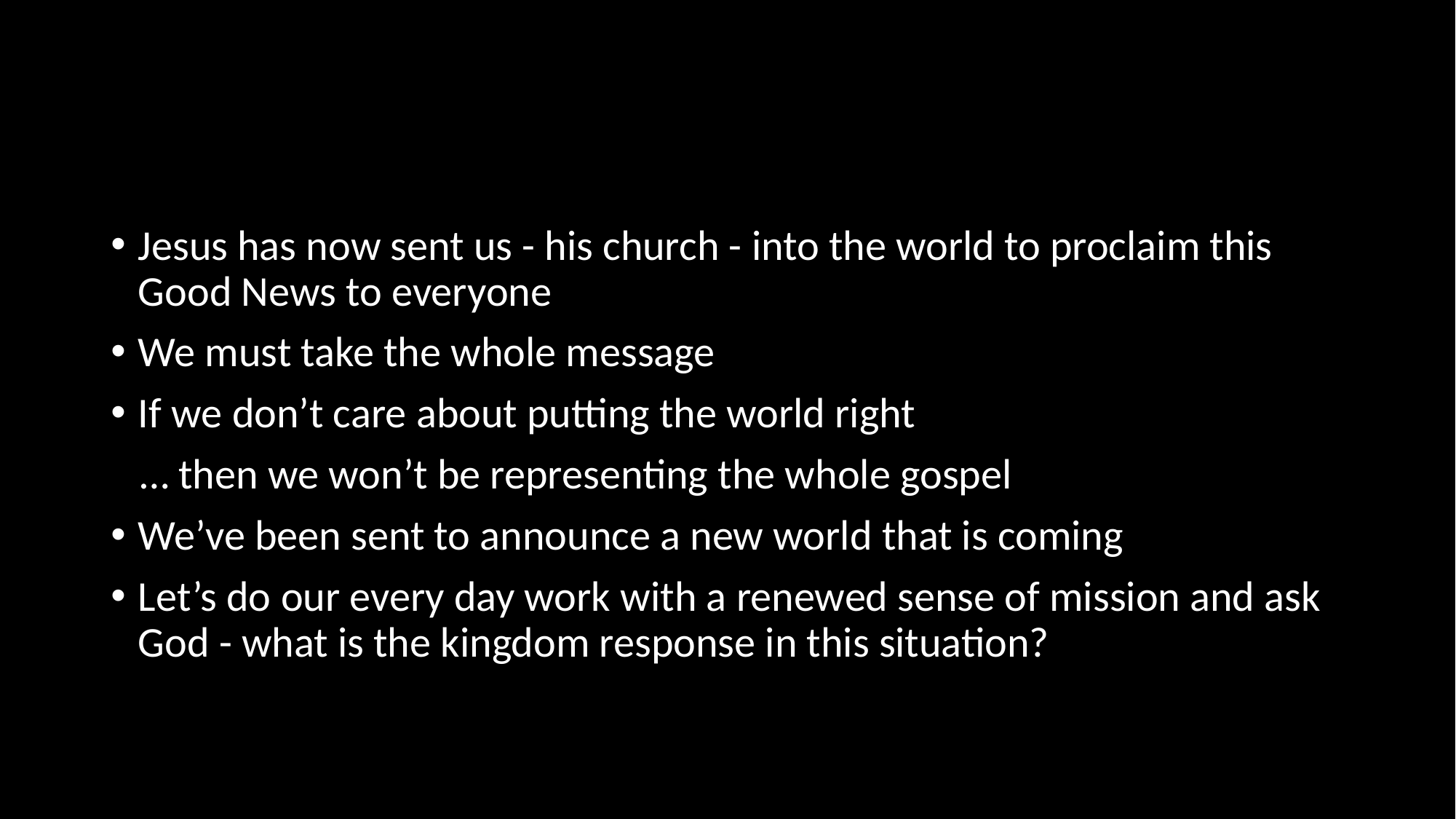

#
Jesus has now sent us - his church - into the world to proclaim this Good News to everyone
We must take the whole message
If we don’t care about putting the world right
   … then we won’t be representing the whole gospel
We’ve been sent to announce a new world that is coming
Let’s do our every day work with a renewed sense of mission and ask God - what is the kingdom response in this situation?